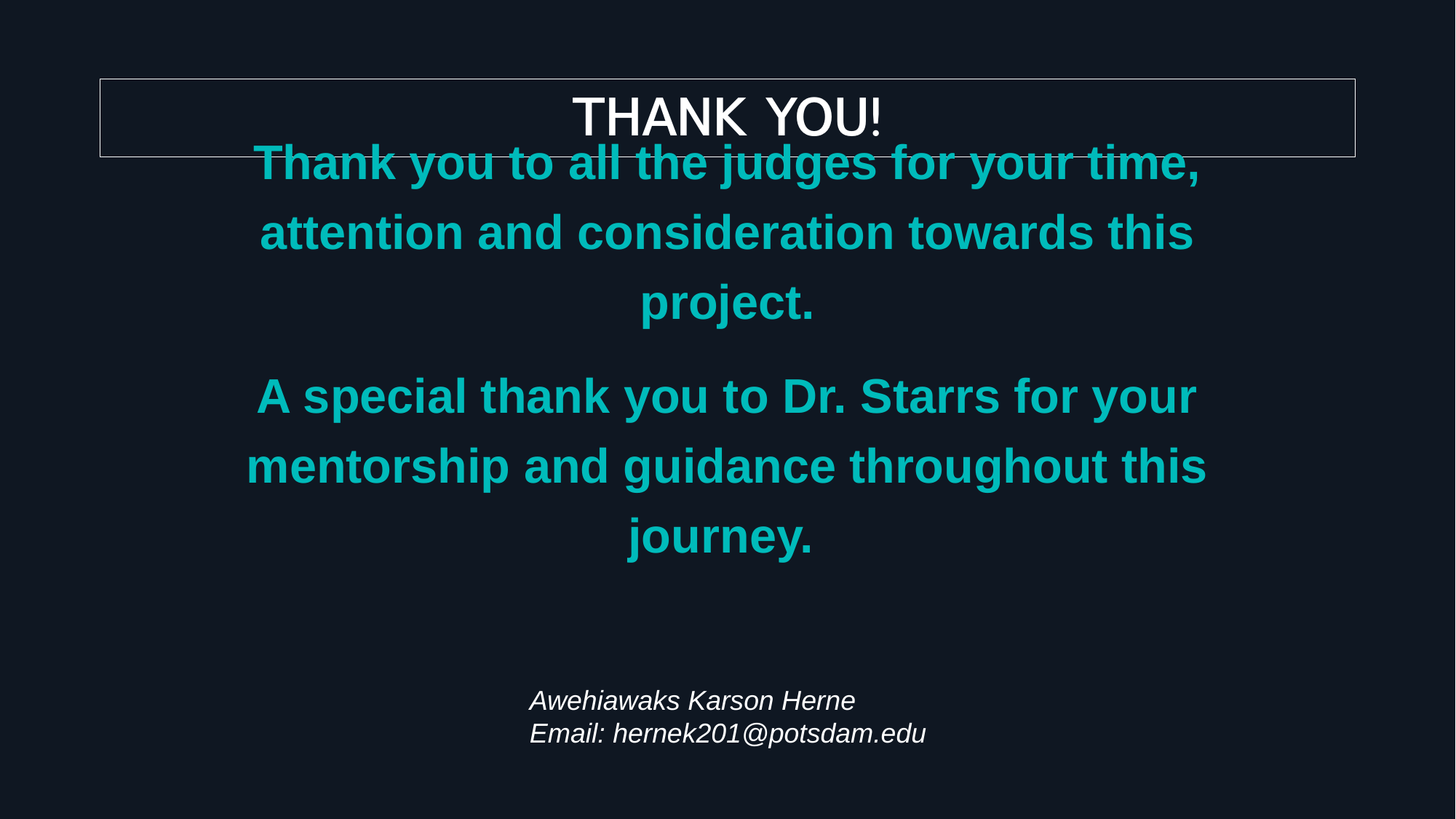

# THANK YOU!
Thank you to all the judges for your time, attention and consideration towards this project.
A special thank you to Dr. Starrs for your mentorship and guidance throughout this journey.
Awehiawaks Karson Herne
Email: hernek201@potsdam.edu